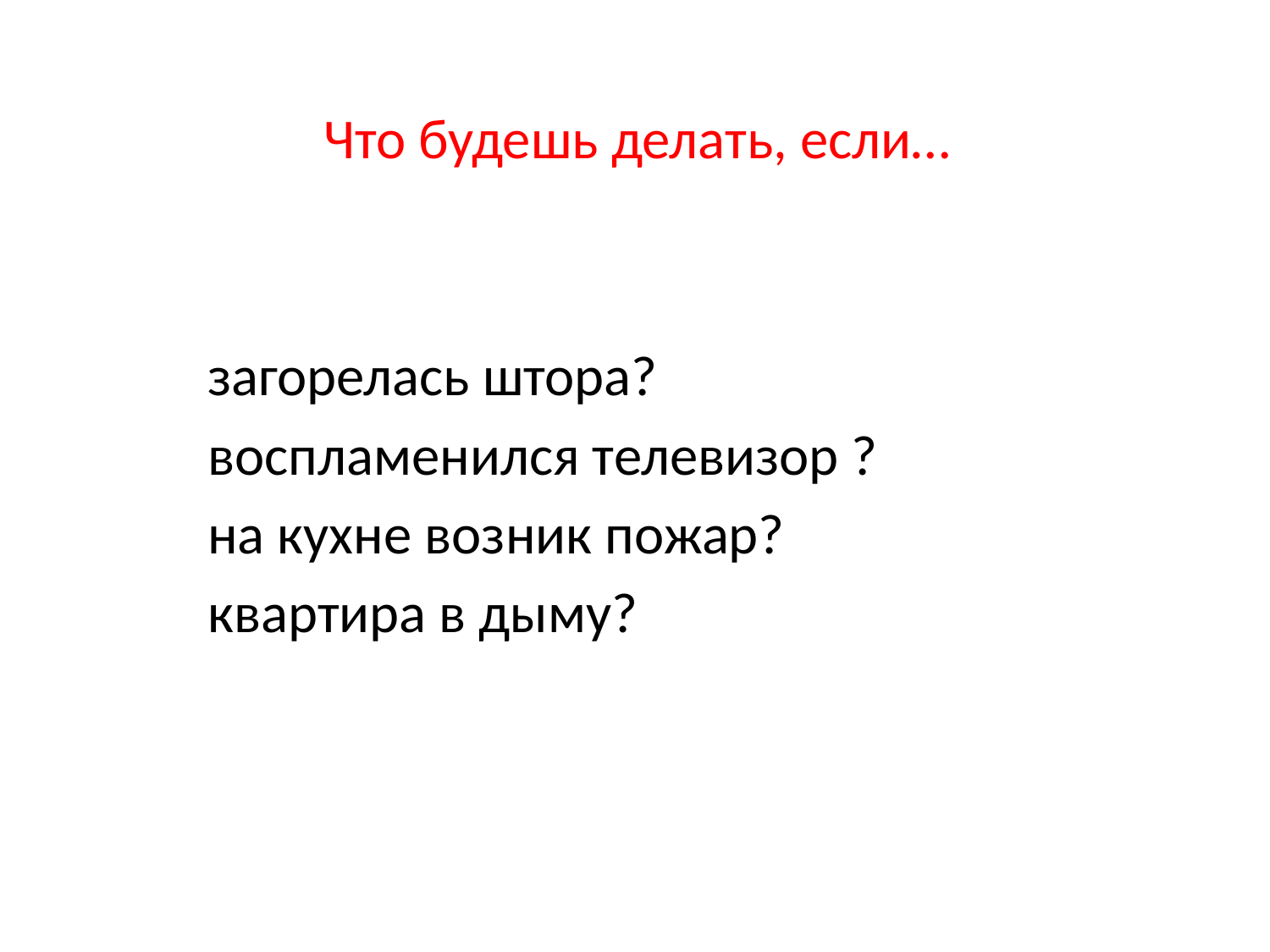

Что будешь делать, если…

загорелась штора?
воспламенился телевизор ?
на кухне возник пожар?
квартира в дыму?